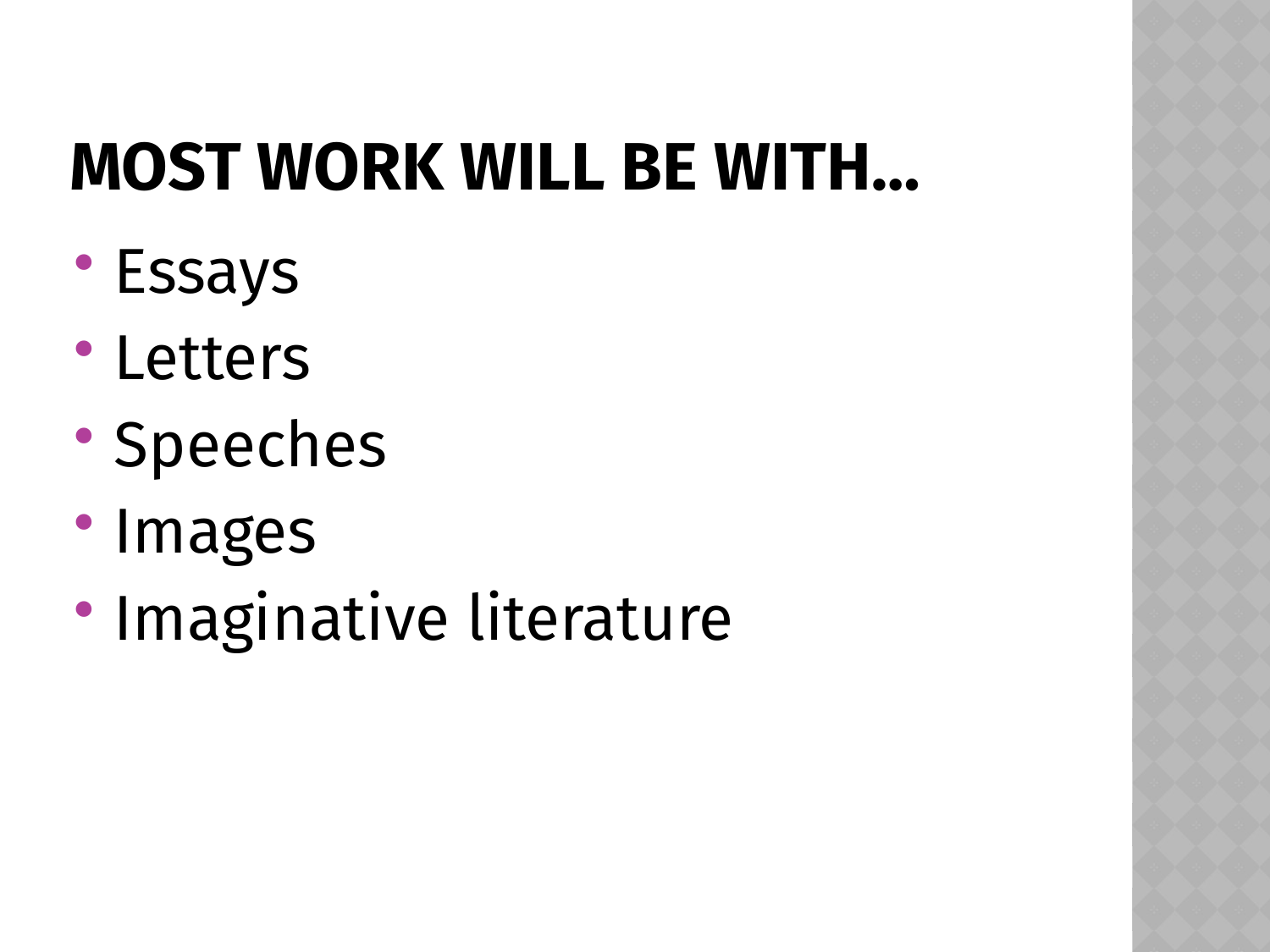

# Most work will be with…
Essays
Letters
Speeches
Images
Imaginative literature